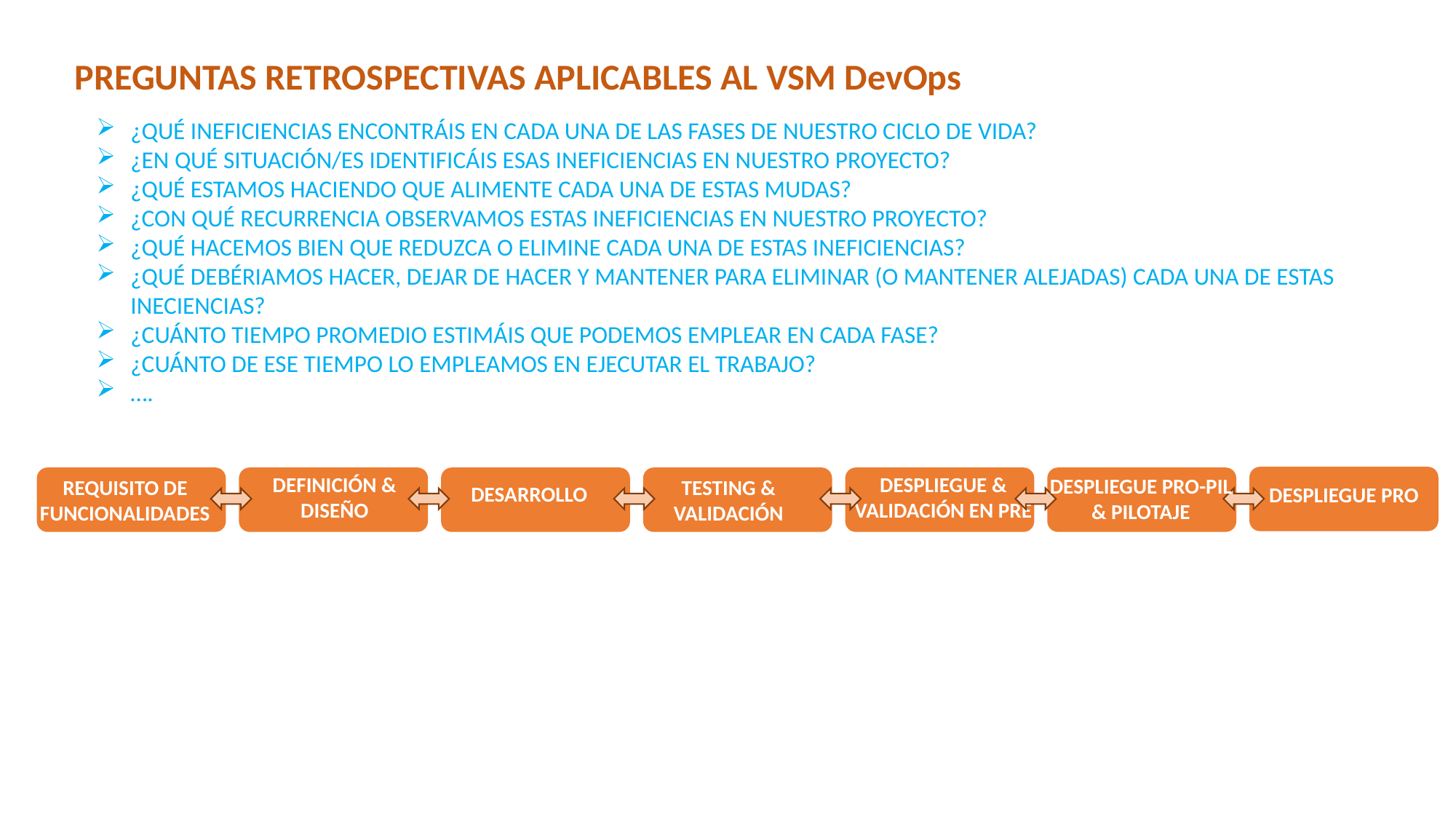

PREGUNTAS RETROSPECTIVAS APLICABLES AL VSM DevOps
¿QUÉ INEFICIENCIAS ENCONTRÁIS EN CADA UNA DE LAS FASES DE NUESTRO CICLO DE VIDA?
¿EN QUÉ SITUACIÓN/ES IDENTIFICÁIS ESAS INEFICIENCIAS EN NUESTRO PROYECTO?
¿QUÉ ESTAMOS HACIENDO QUE ALIMENTE CADA UNA DE ESTAS MUDAS?
¿CON QUÉ RECURRENCIA OBSERVAMOS ESTAS INEFICIENCIAS EN NUESTRO PROYECTO?
¿QUÉ HACEMOS BIEN QUE REDUZCA O ELIMINE CADA UNA DE ESTAS INEFICIENCIAS?
¿QUÉ DEBÉRIAMOS HACER, DEJAR DE HACER Y MANTENER PARA ELIMINAR (O MANTENER ALEJADAS) CADA UNA DE ESTAS INECIENCIAS?
¿CUÁNTO TIEMPO PROMEDIO ESTIMÁIS QUE PODEMOS EMPLEAR EN CADA FASE?
¿CUÁNTO DE ESE TIEMPO LO EMPLEAMOS EN EJECUTAR EL TRABAJO?
….
DEFINICIÓN & DISEÑO
DESPLIEGUE & VALIDACIÓN EN PRE

DESPLIEGUE PRO-PIL & PILOTAJE

REQUISITO DE FUNCIONALIDADES
TESTING & VALIDACIÓN
DESARROLLO
DESPLIEGUE PRO